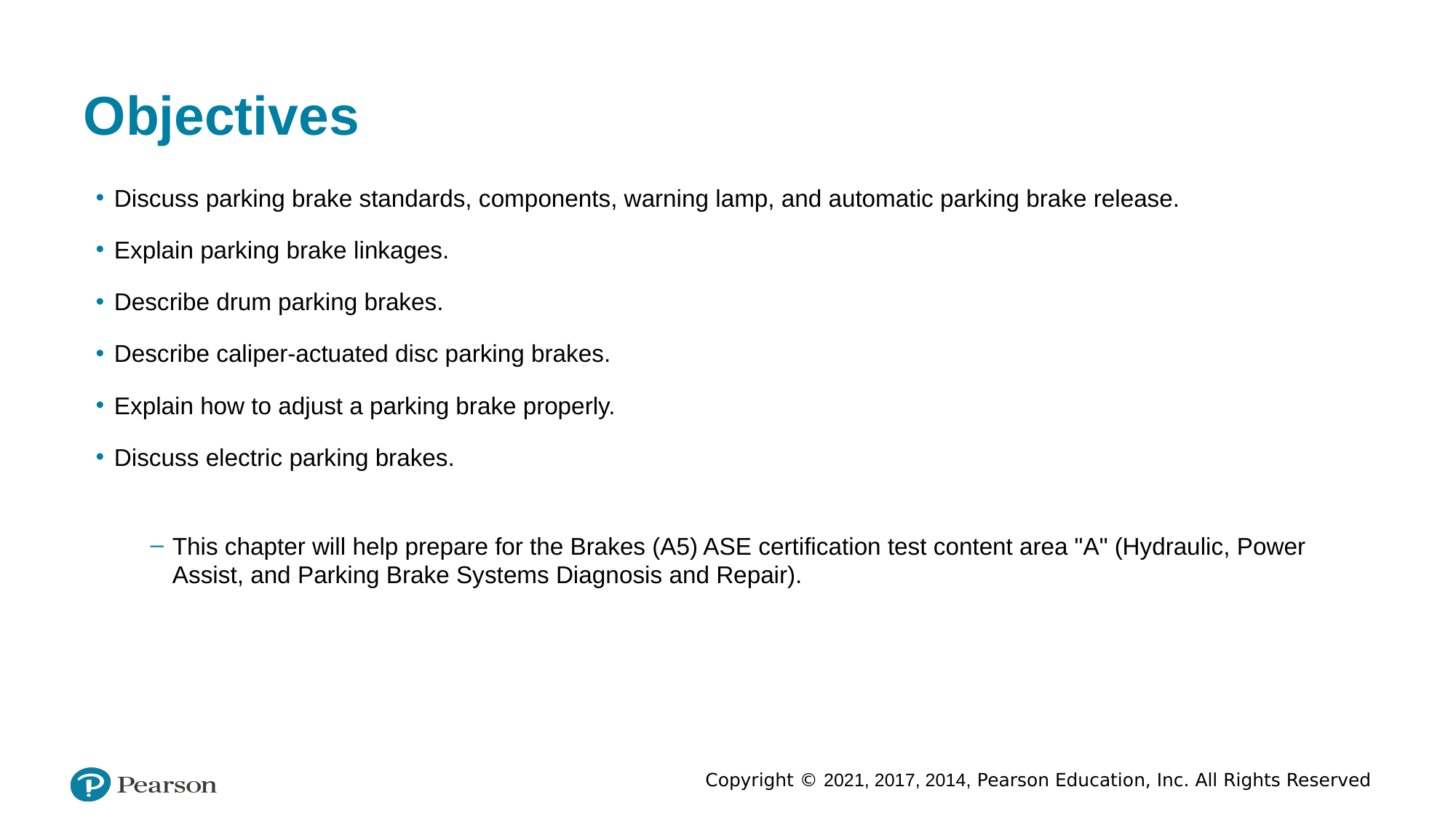

# Objectives
Discuss parking brake standards, components, warning lamp, and automatic parking brake release.
Explain parking brake linkages.
Describe drum parking brakes.
Describe caliper-actuated disc parking brakes.
Explain how to adjust a parking brake properly.
Discuss electric parking brakes.

This chapter will help prepare for the Brakes (A5) ASE certification test content area "A" (Hydraulic, Power Assist, and Parking Brake Systems Diagnosis and Repair).